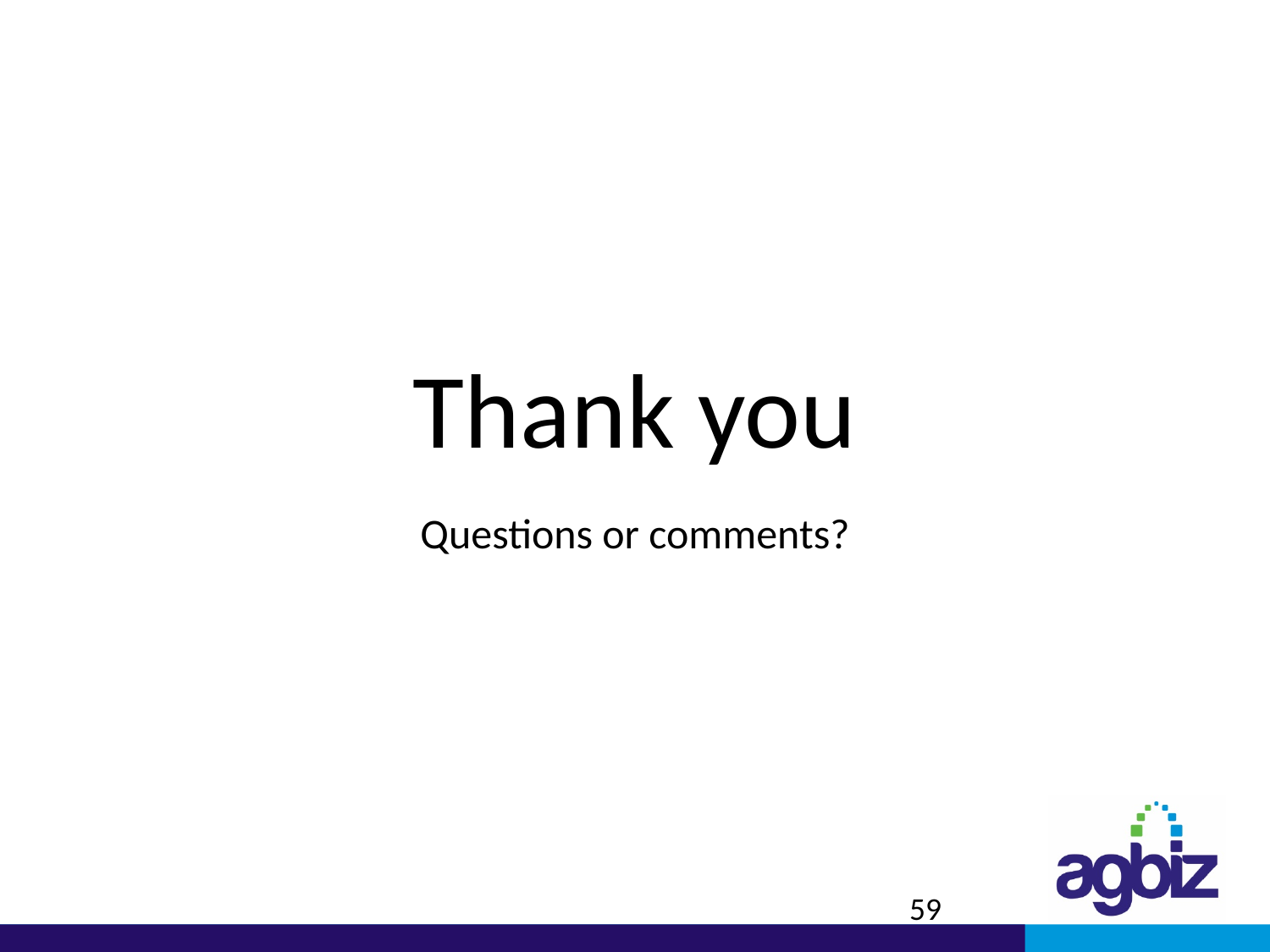

# Thank you
Questions or comments?
59